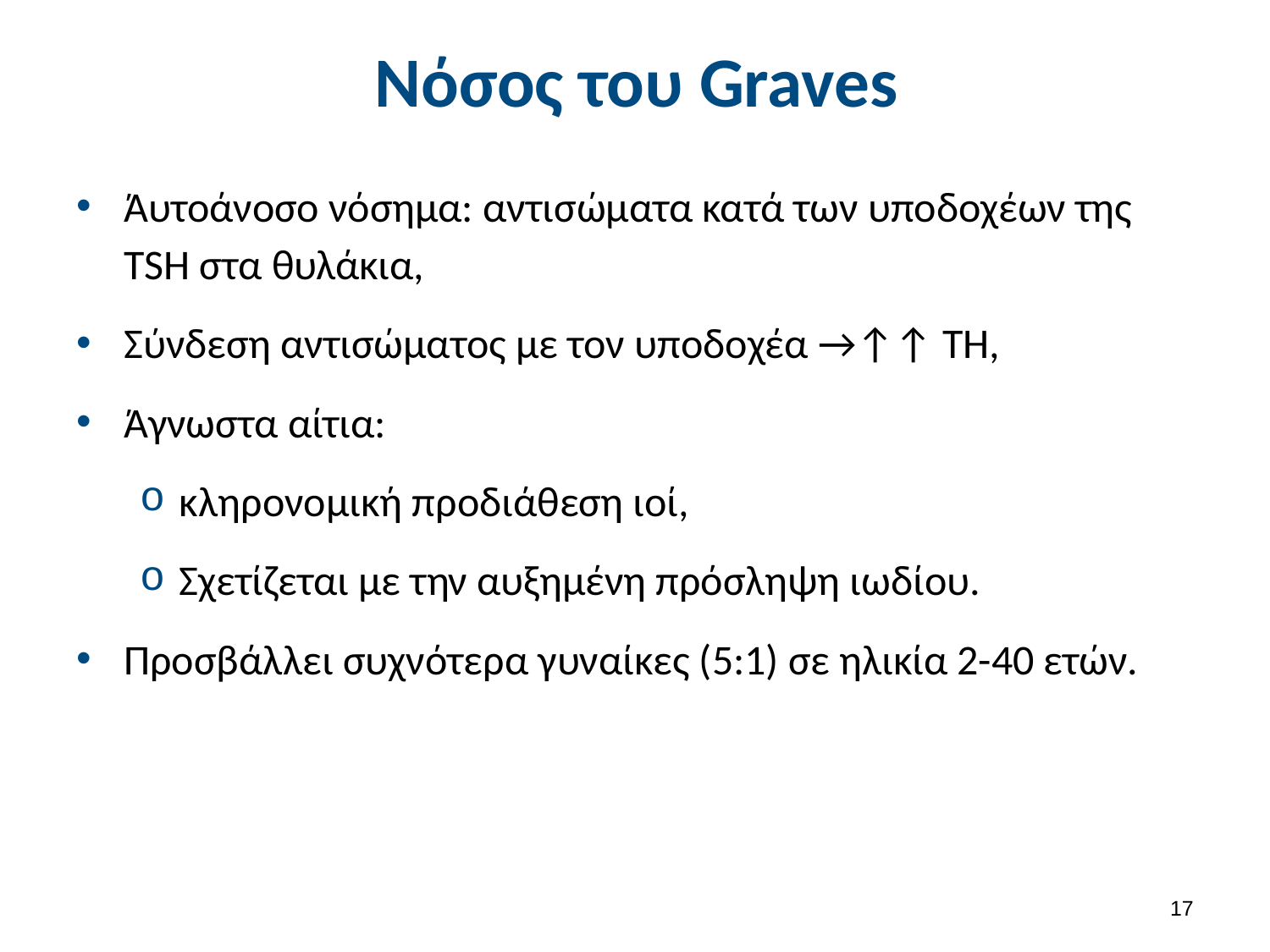

# Νόσος του Graves
Άυτοάνοσο νόσημα: αντισώματα κατά των υποδοχέων της TSH στα θυλάκια,
Σύνδεση αντισώματος με τον υποδοχέα →↑↑ TH,
Άγνωστα αίτια:
κληρονομική προδιάθεση ιοί,
Σχετίζεται με την αυξημένη πρόσληψη ιωδίου.
Προσβάλλει συχνότερα γυναίκες (5:1) σε ηλικία 2-40 ετών.
17